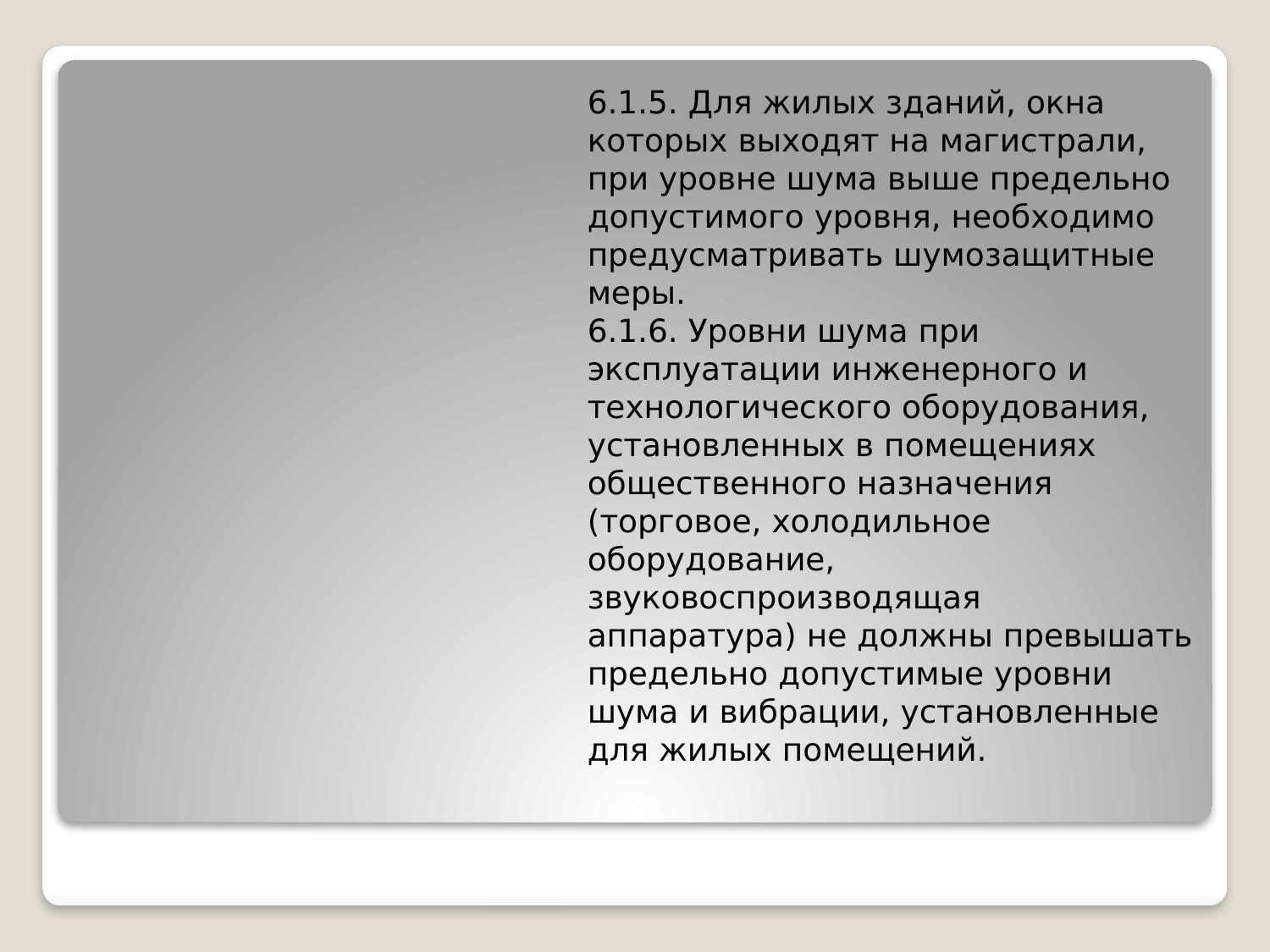

6.1.5. Для жилых зданий, окна которых выходят на магистрали, при уровне шума выше предельно допустимого уровня, необходимо предусматривать шумозащитные меры.
6.1.6. Уровни шума при эксплуатации инженерного и технологического оборудования, установленных в помещениях общественного назначения (торговое, холодильное оборудование, звуковоспроизводящая аппаратура) не должны превышать предельно допустимые уровни шума и вибрации, установленные для жилых помещений.